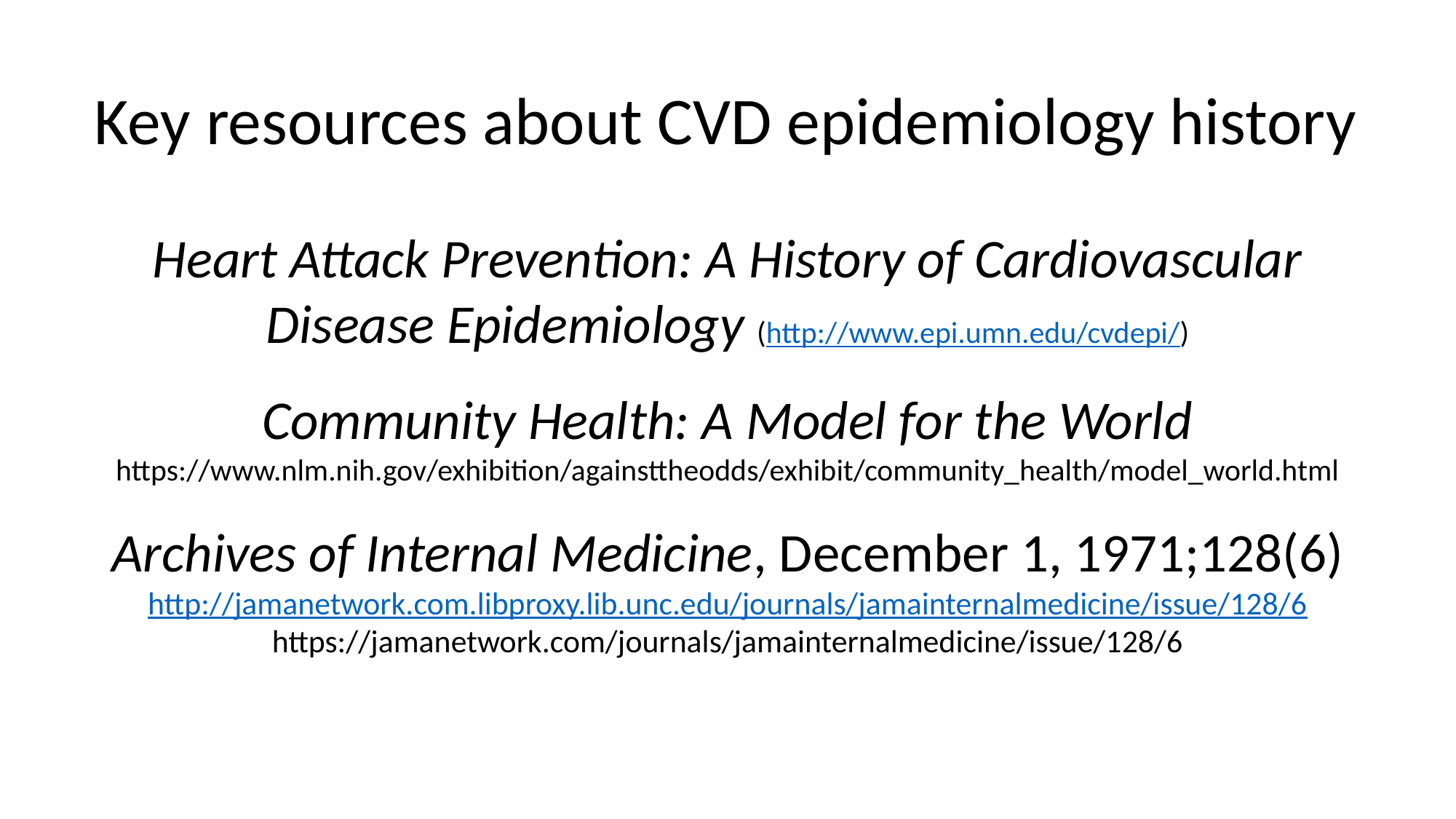

# Key resources about CVD epidemiology history
Heart Attack Prevention: A History of Cardiovascular Disease Epidemiology (http://www.epi.umn.edu/cvdepi/)
Community Health: A Model for the World
https://www.nlm.nih.gov/exhibition/againsttheodds/exhibit/community_health/model_world.html
Archives of Internal Medicine, December 1, 1971;128(6)
http://jamanetwork.com.libproxy.lib.unc.edu/journals/jamainternalmedicine/issue/128/6
https://jamanetwork.com/journals/jamainternalmedicine/issue/128/6